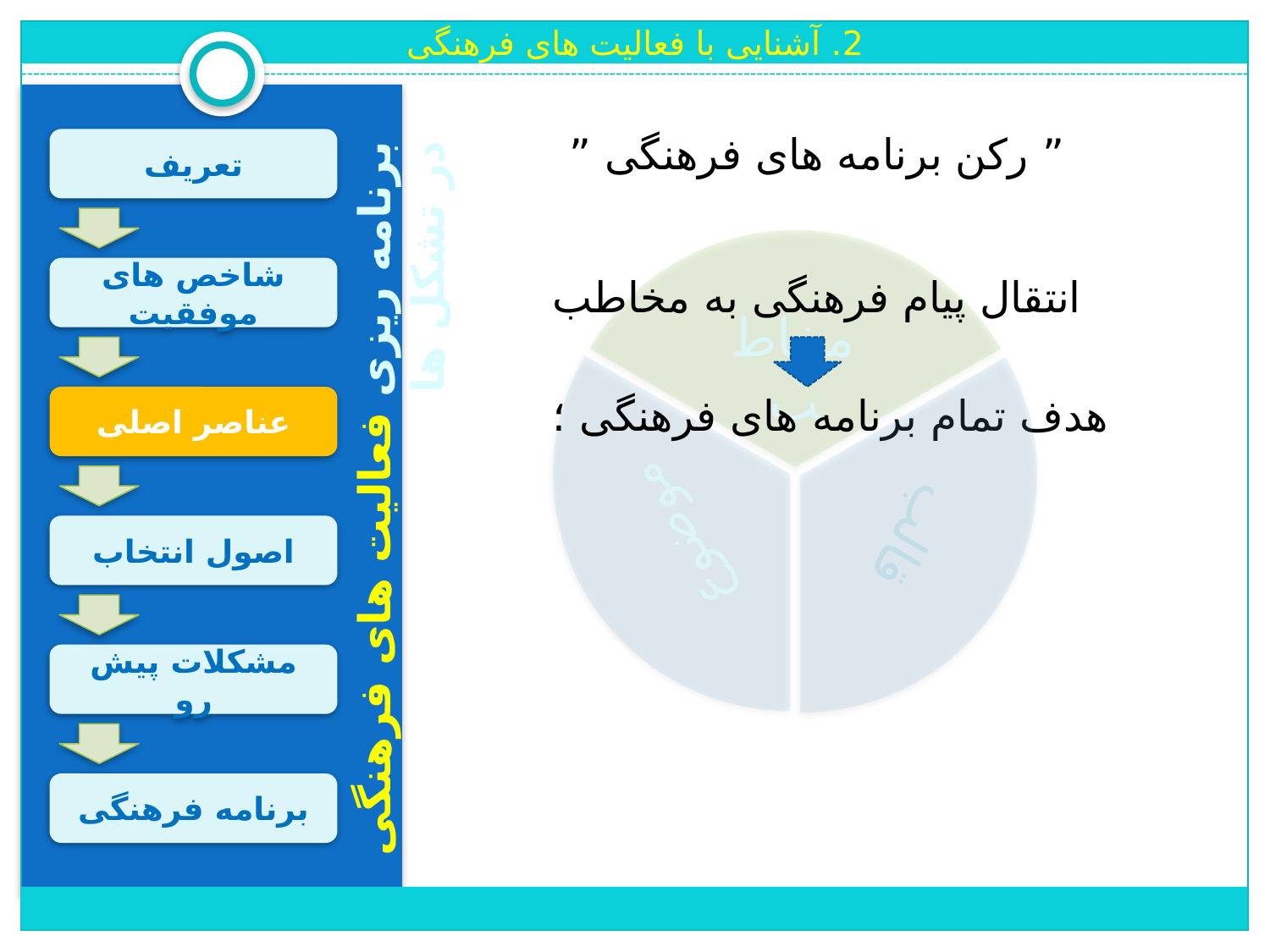

2. آشنایی با فعالیت های فرهنگی
” رکن برنامه های فرهنگی ”

انتقال پیام فرهنگی به مخاطب

هدف تمام برنامه های فرهنگی ؛
تعریف

شاخص های موفقیت
مخاطب

عناصر اصلی

برنامه ریزی فعالیت های فرهنگی در تشکل ها
قالب
موضوع
اصول انتخاب

مشکلات پیش رو

برنامه فرهنگی